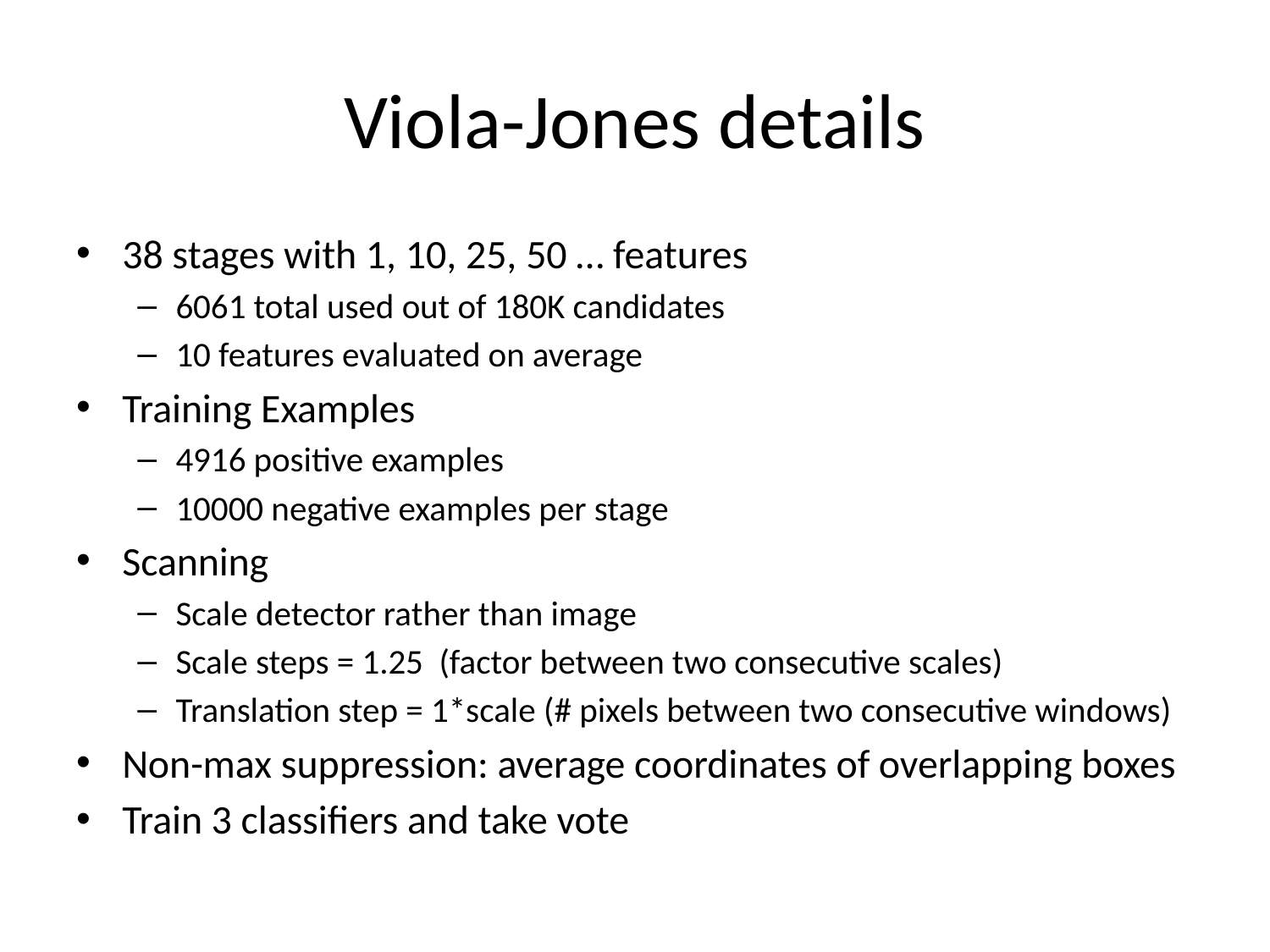

# Viola-Jones details
38 stages with 1, 10, 25, 50 … features
6061 total used out of 180K candidates
10 features evaluated on average
Training Examples
4916 positive examples
10000 negative examples per stage
Scanning
Scale detector rather than image
Scale steps = 1.25  (factor between two consecutive scales)
Translation step = 1*scale (# pixels between two consecutive windows)
Non-max suppression: average coordinates of overlapping boxes
Train 3 classifiers and take vote